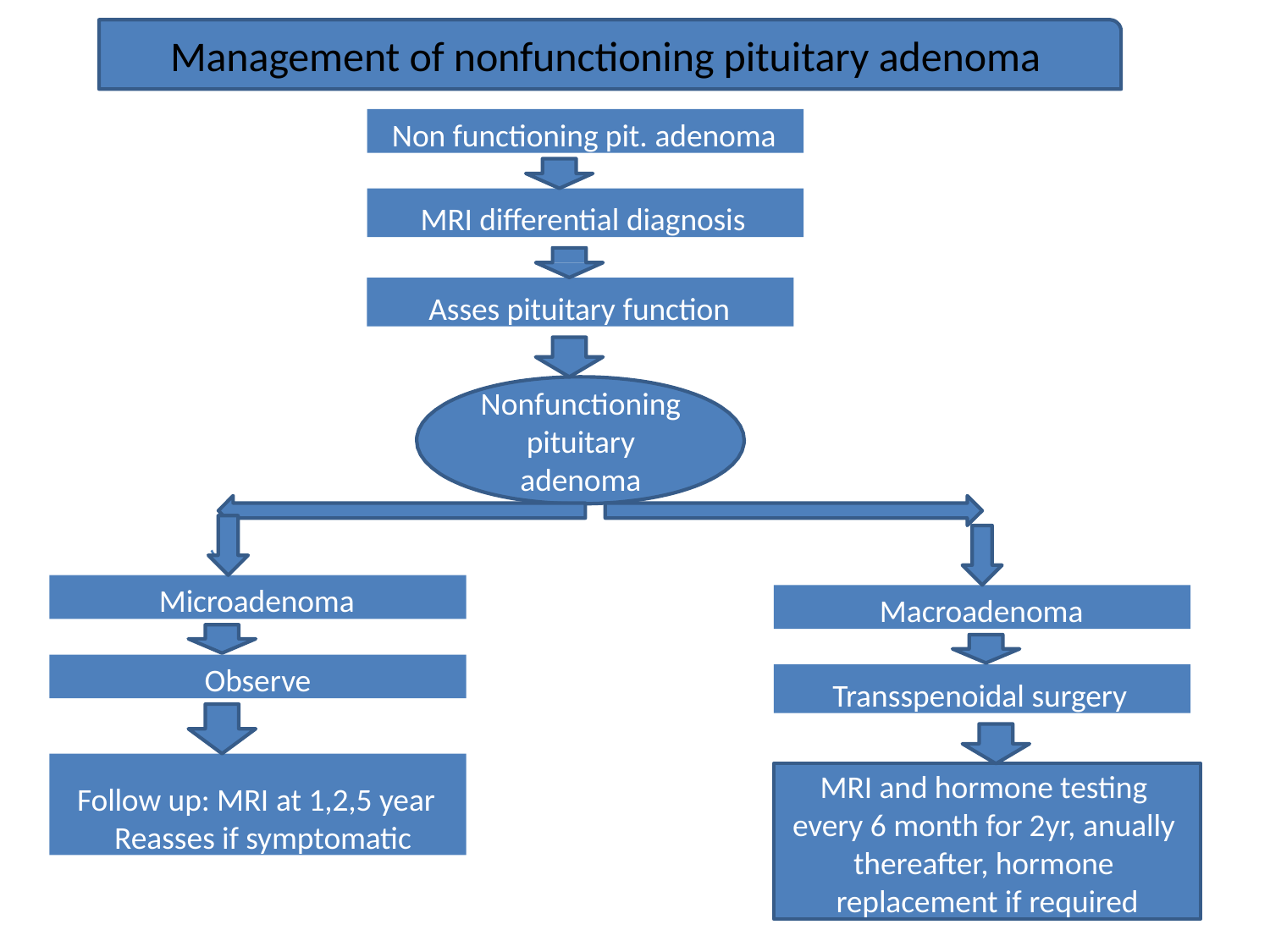

# Management of nonfunctioning pituitary adenoma

Non functioning pit. adenoma

MRI differential diagnosis

Asses pituitary function

Nonfunctioning  pituitary  adenoma

Microadenoma

Macroadenoma

Observe

Transspenoidal surgery

Follow up: MRI at 1,2,5 year  Reasses if symptomatic
MRI and hormone testing  every 6 month for 2yr, anually  thereafter, hormone  replacement if required